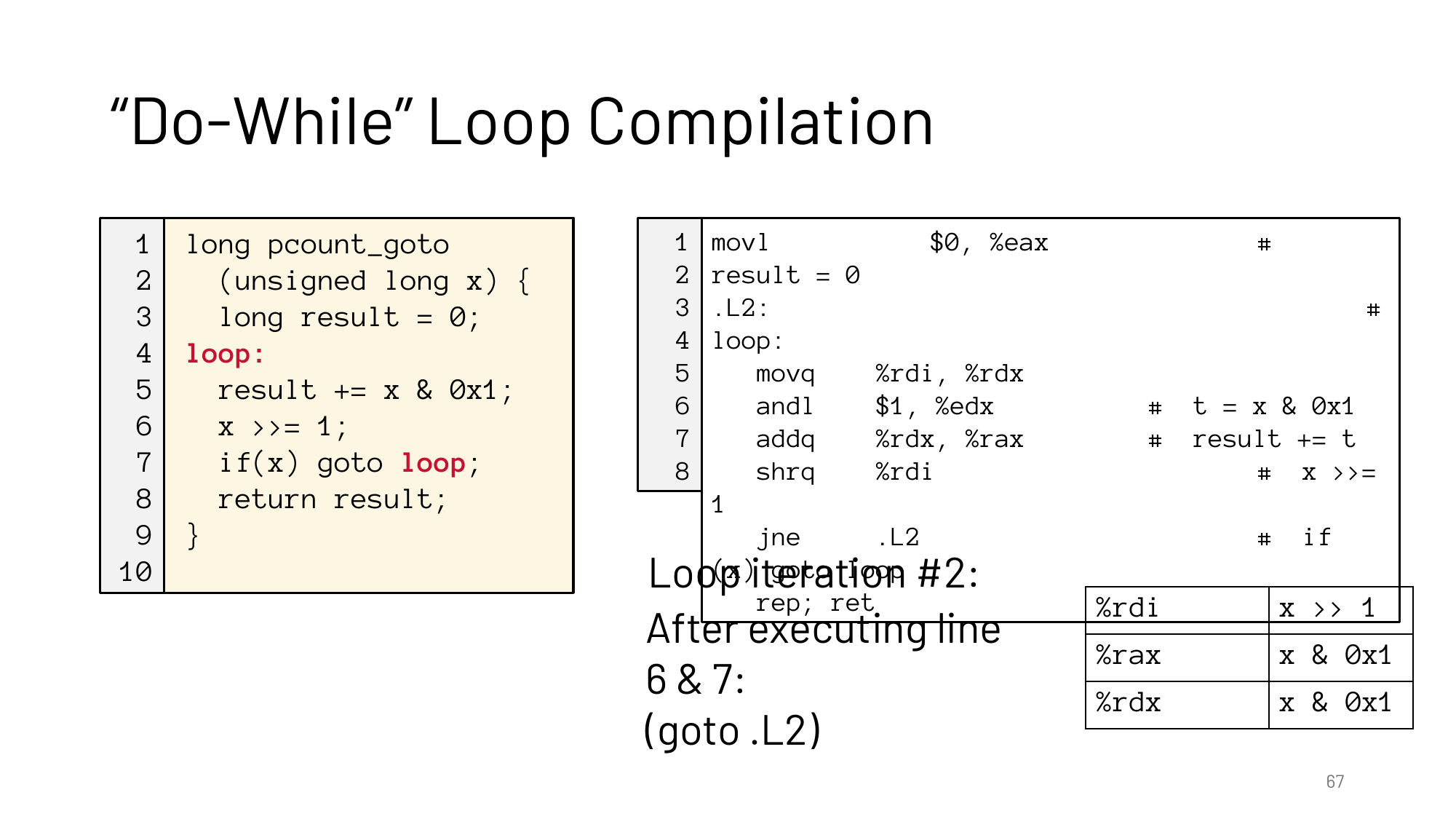

# “Do-While” Loop Compilation

long pcount_goto
  (unsigned long x) {
  long result = 0;
loop:
  result += x & 0x1;
  x >>= 1;
  if(x) goto loop;
  return result;
}

1
2
3
4
5
6
7
8
9
10
1
2
3
4
5
6
7
8
movl    	$0, %eax		#  result = 0
.L2:						# loop:
   movq    %rdi, %rdx
   andl    $1, %edx		#  t = x & 0x1
   addq    %rdx, %rax		#  result += t
   shrq    %rdi			#  x >>= 1
   jne     .L2				#  if (x) goto loop
   rep; ret
Loop iteration #2:
| %rdi | x >> 1 |
| --- | --- |
| %rax | x & 0x1 |
| %rdx | x & 0x1 |
After executing line
6 & 7:
(goto .L2)
67